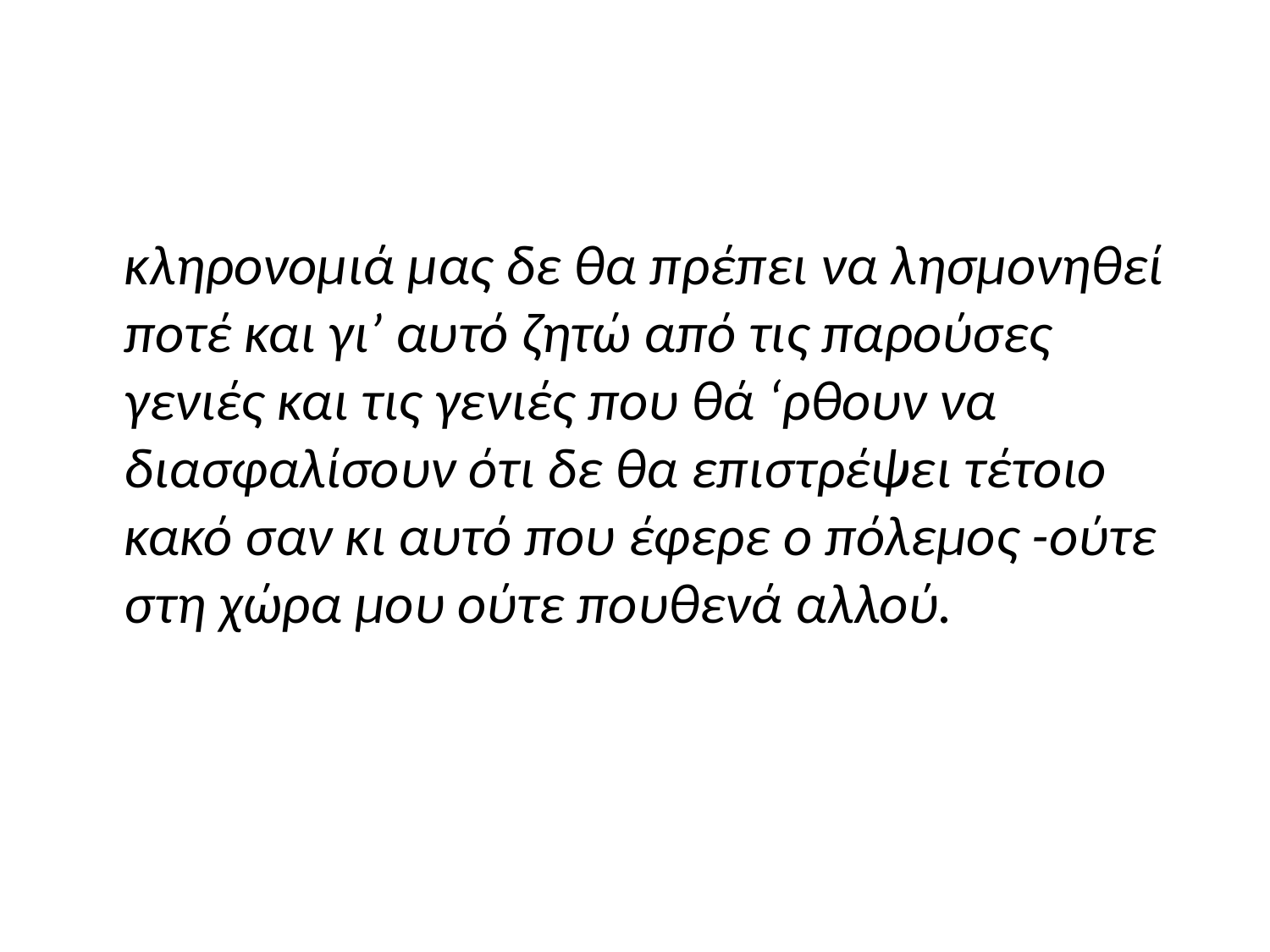

#
	κληρονομιά μας δε θα πρέπει να λησμονηθεί ποτέ και γι’ αυτό ζητώ από τις παρούσες γενιές και τις γενιές που θά ‘ρθουν να διασφαλίσουν ότι δε θα επιστρέψει τέτοιο κακό σαν κι αυτό που έφερε ο πόλεμος -ούτε στη χώρα μου ούτε πουθενά αλλού.